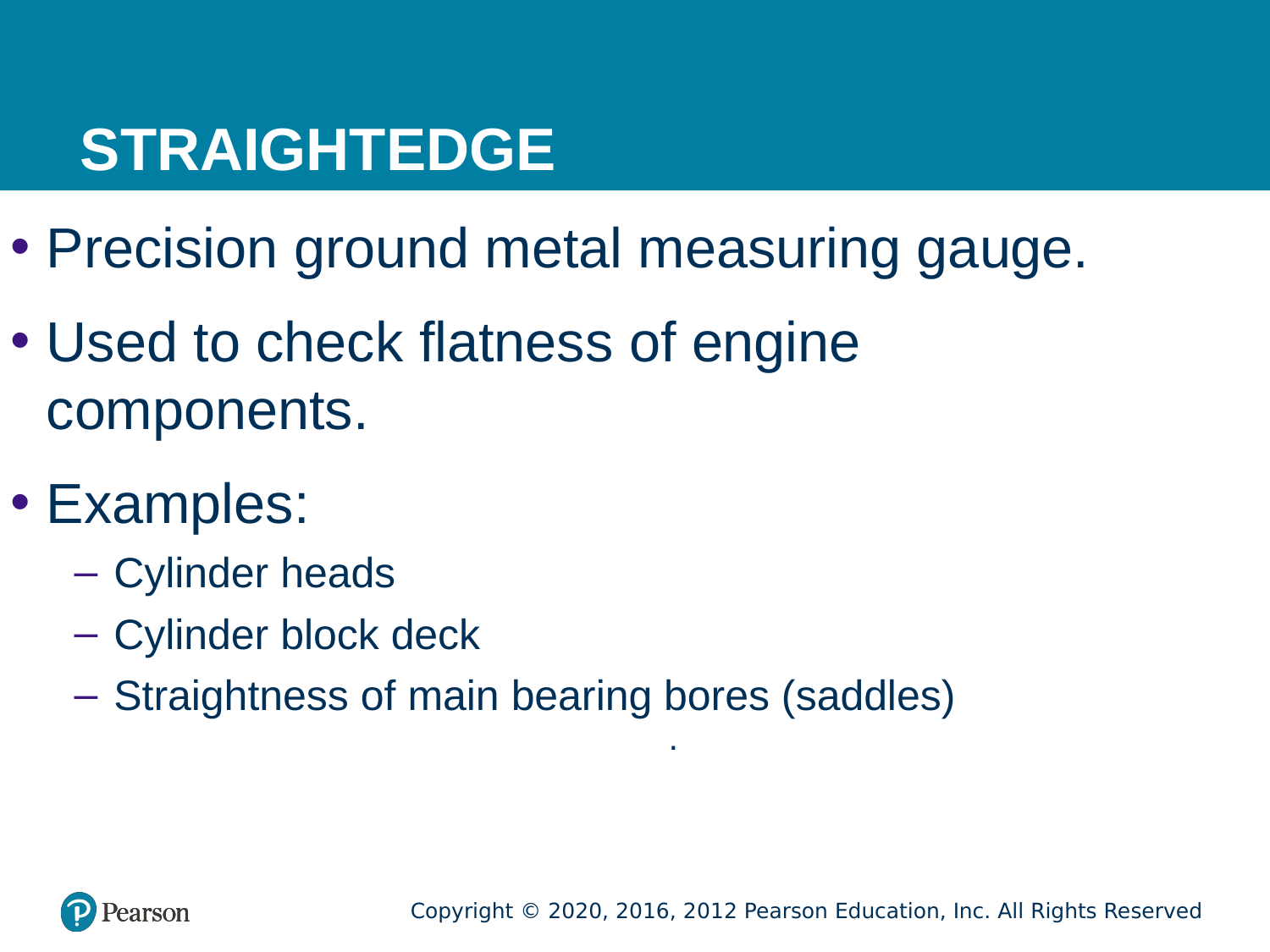

# STRAIGHTEDGE
Precision ground metal measuring gauge.
Used to check flatness of engine components.
Examples:
Cylinder heads
Cylinder block deck
Straightness of main bearing bores (saddles)
.